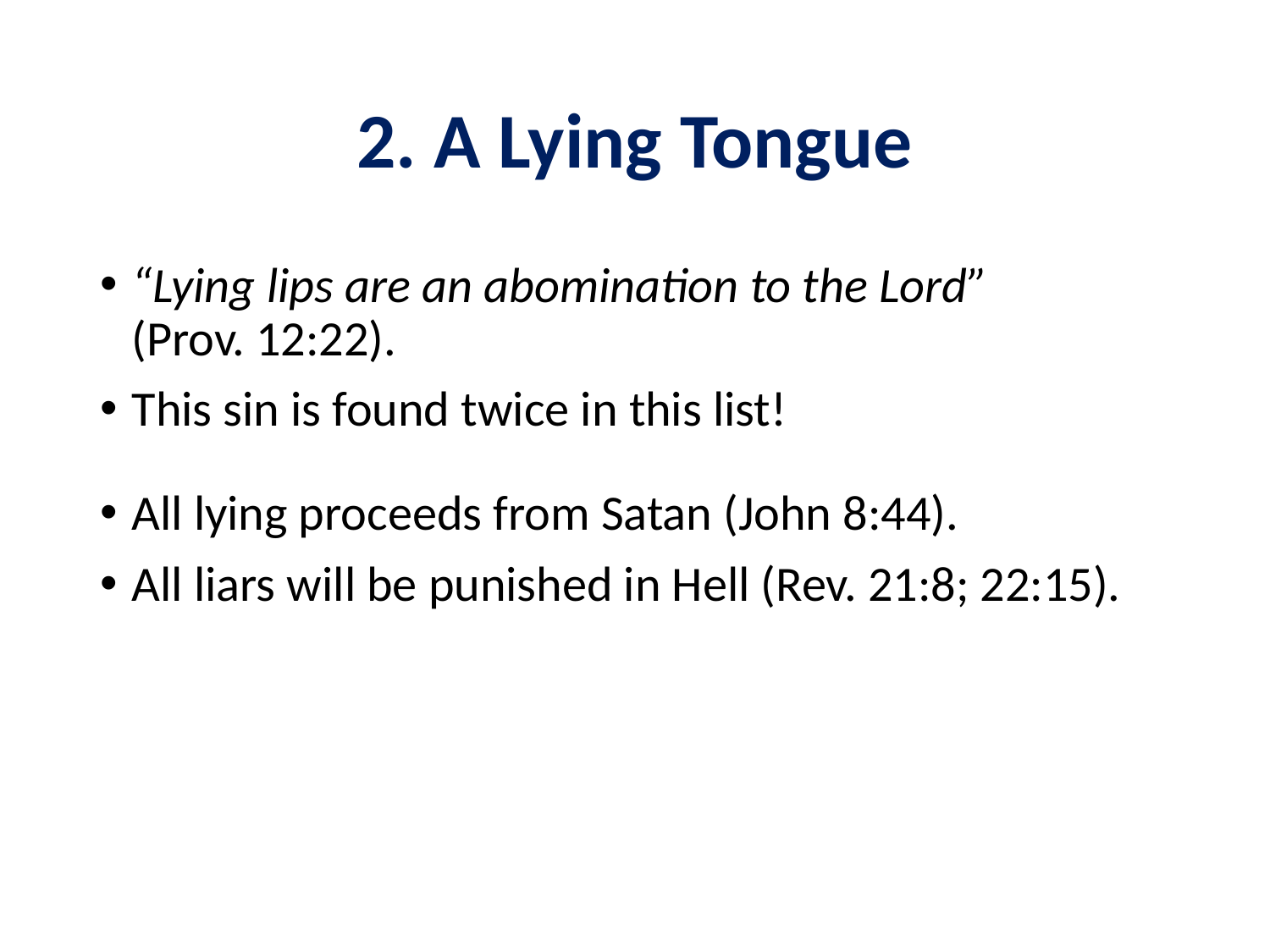

# 2. A Lying Tongue
“Lying lips are an abomination to the Lord”
(Prov. 12:22).
This sin is found twice in this list!

All lying proceeds from Satan (John 8:44).
All liars will be punished in Hell (Rev. 21:8; 22:15).